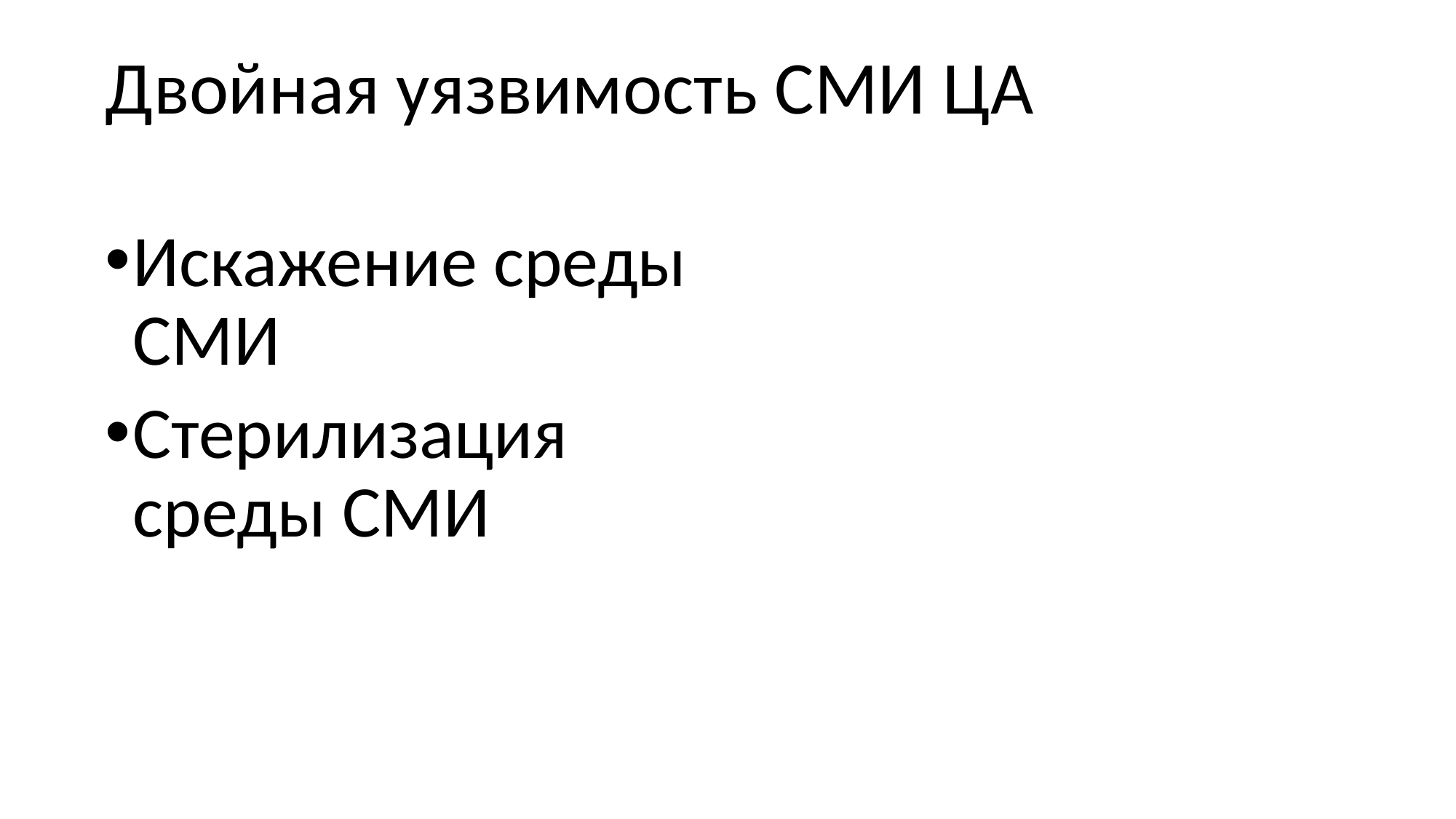

# Двойная уязвимость СМИ ЦА
Искажение среды СМИ
Стерилизация среды СМИ